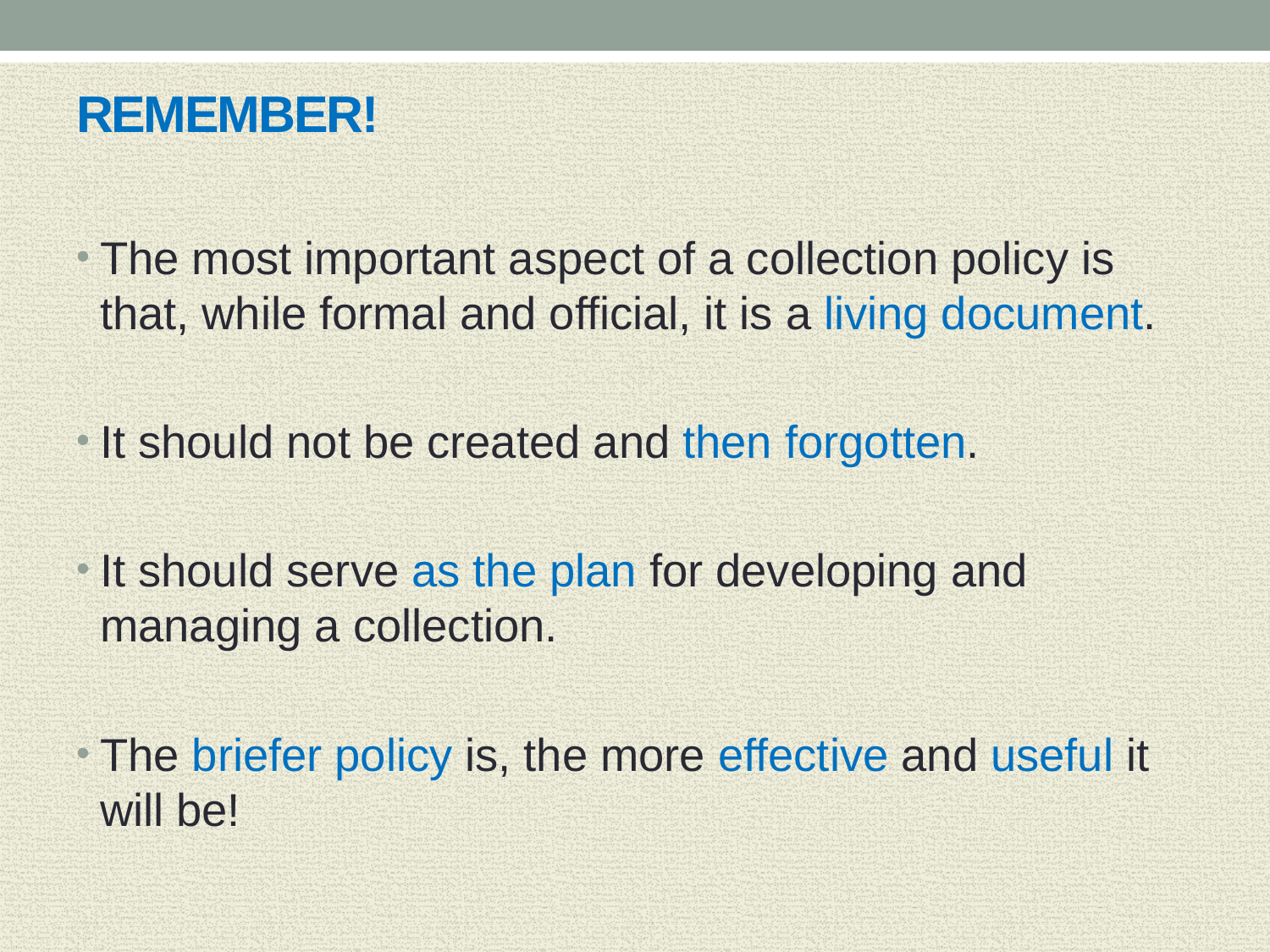

# REMEMBER!
The most important aspect of a collection policy is that, while formal and official, it is a living document.

It should not be created and then forgotten.

It should serve as the plan for developing and managing a collection.

The briefer policy is, the more effective and useful it will be!